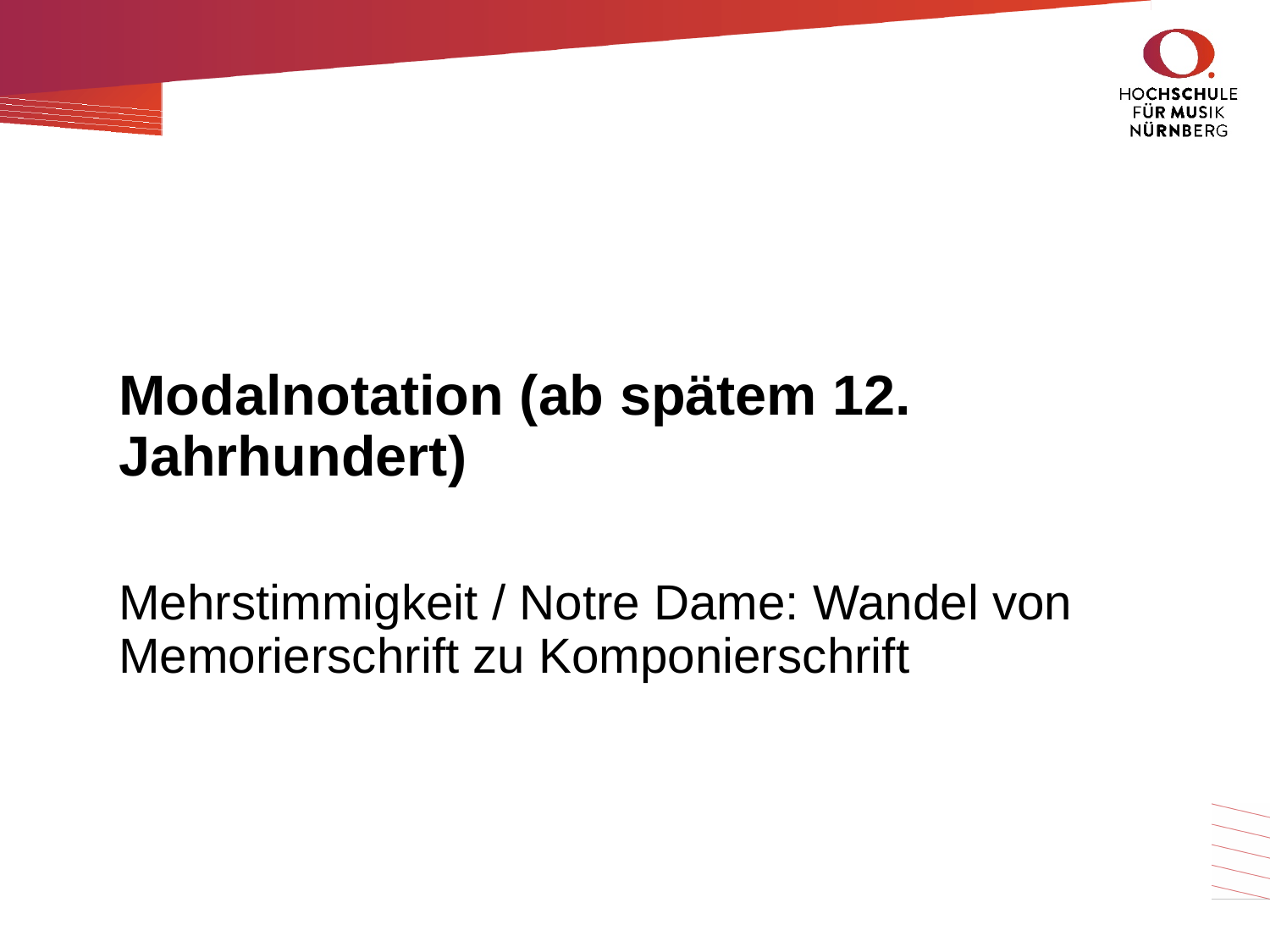

#
Modalnotation (ab spätem 12. Jahrhundert)

Mehrstimmigkeit / Notre Dame: Wandel von Memorierschrift zu Komponierschrift